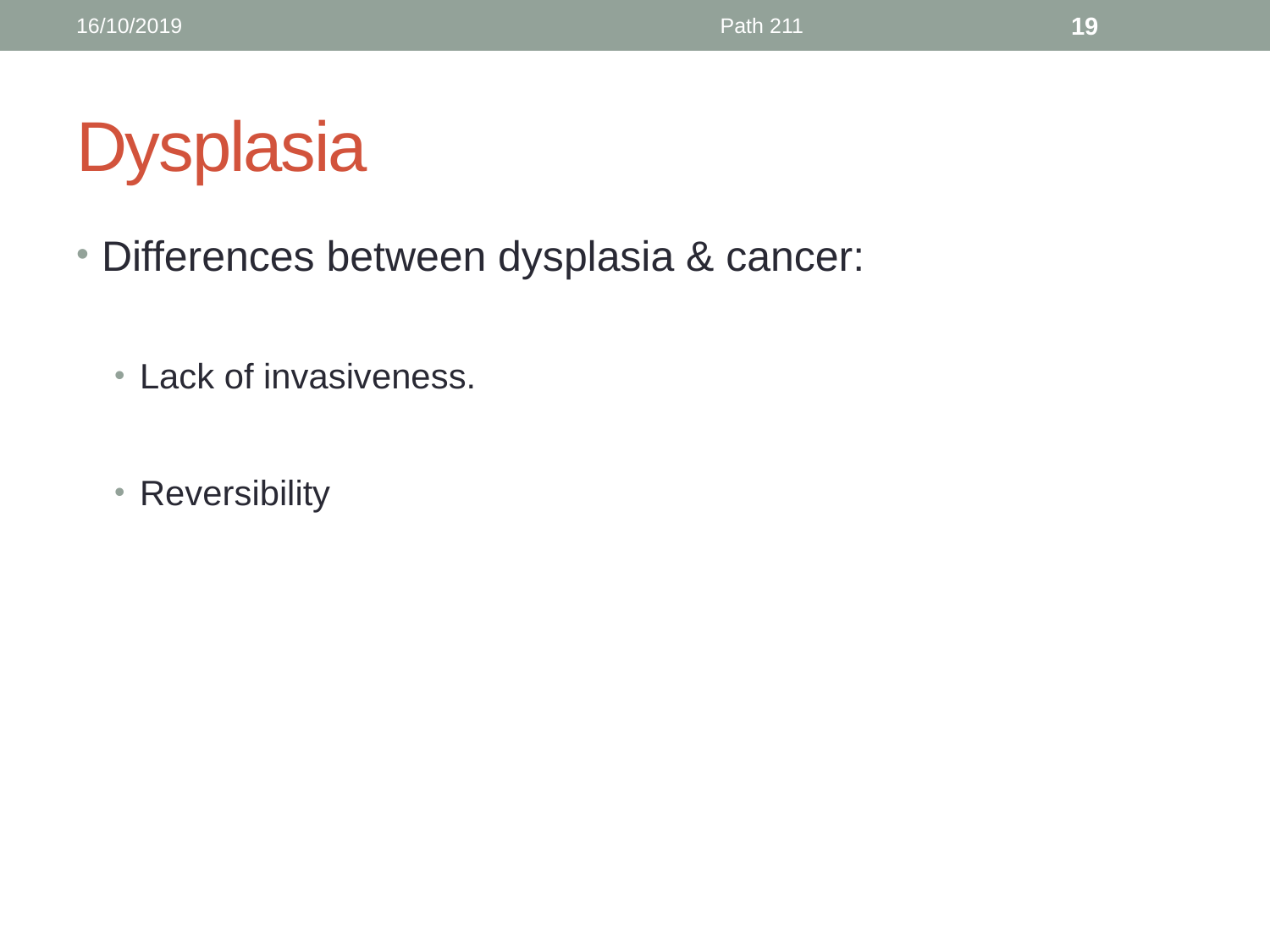

16/10/2019
Path 211
19
# Dysplasia
Differences between dysplasia & cancer:

Lack of invasiveness.

Reversibility